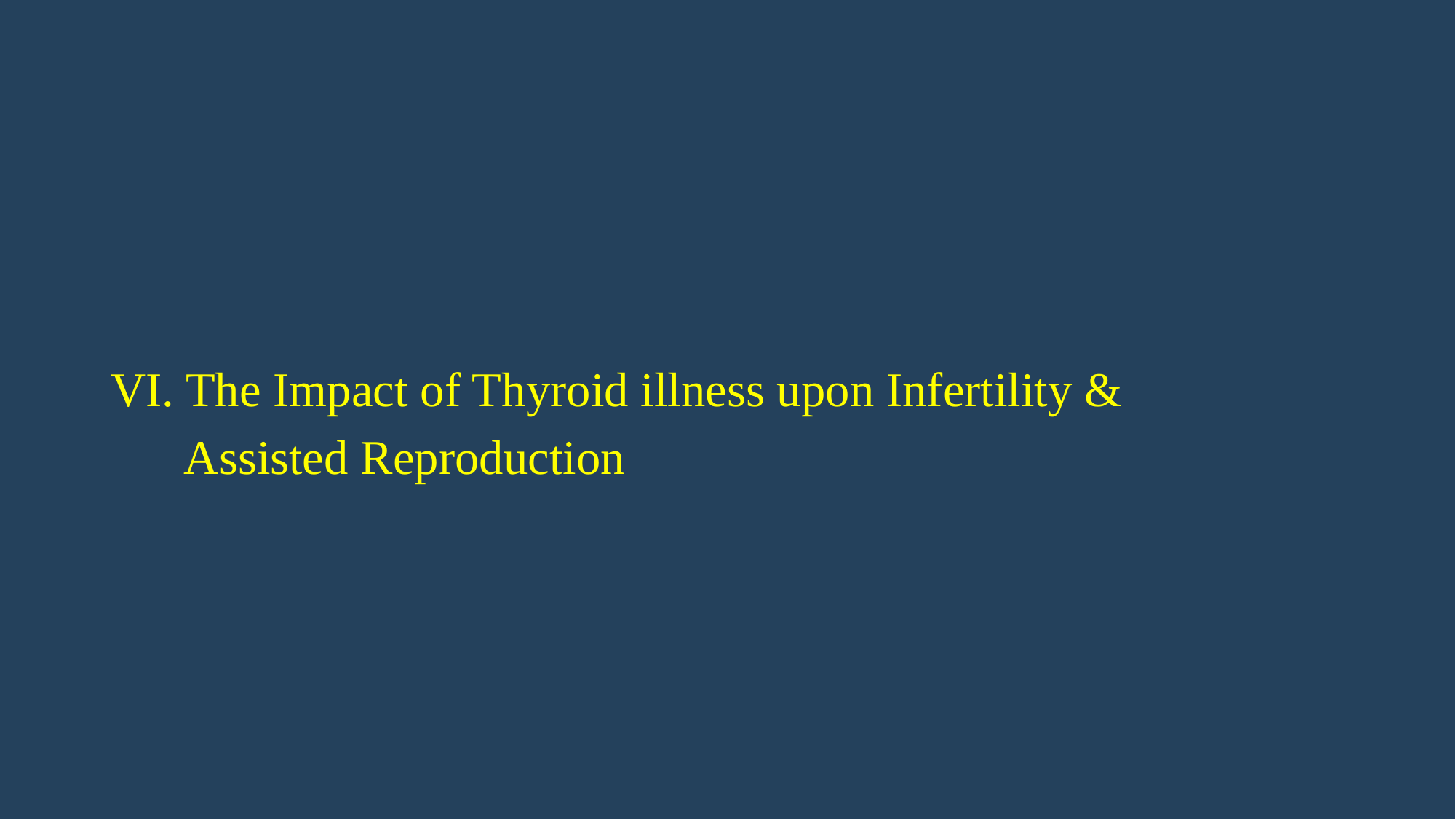

#

VI. The Impact of Thyroid illness upon Infertility &
      Assisted Reproduction